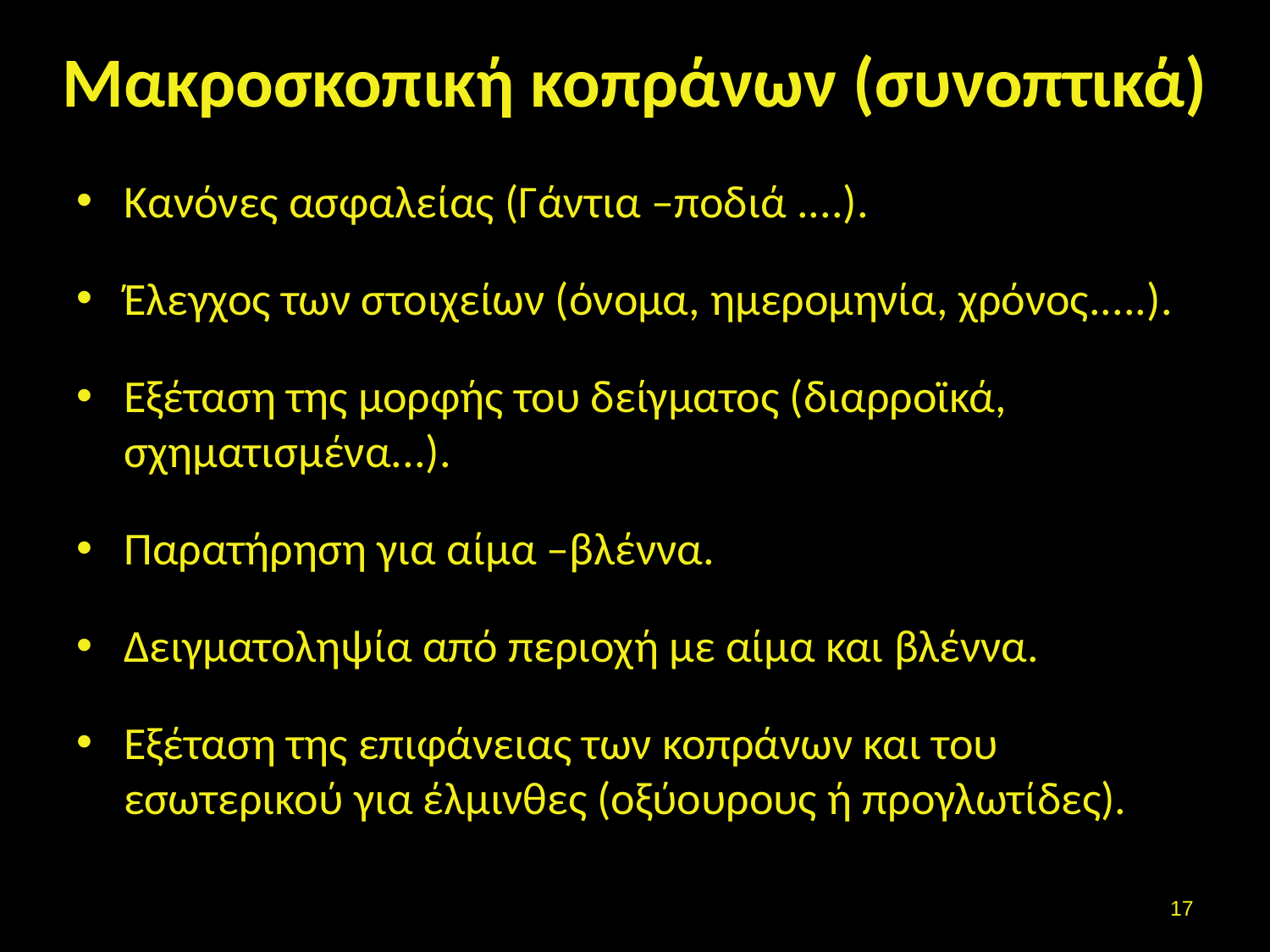

# Μακροσκοπική κοπράνων (συνοπτικά)
Κανόνες ασφαλείας (Γάντια –ποδιά ....).
Έλεγχος των στοιχείων (όνομα, ημερομηνία, χρόνος.....).
Εξέταση της μορφής του δείγματος (διαρροϊκά, σχηματισμένα...).
Παρατήρηση για αίμα –βλέννα.
Δειγματοληψία από περιοχή με αίμα και βλέννα.
Εξέταση της επιφάνειας των κοπράνων και του εσωτερικού για έλμινθες (οξύουρους ή προγλωτίδες).

17